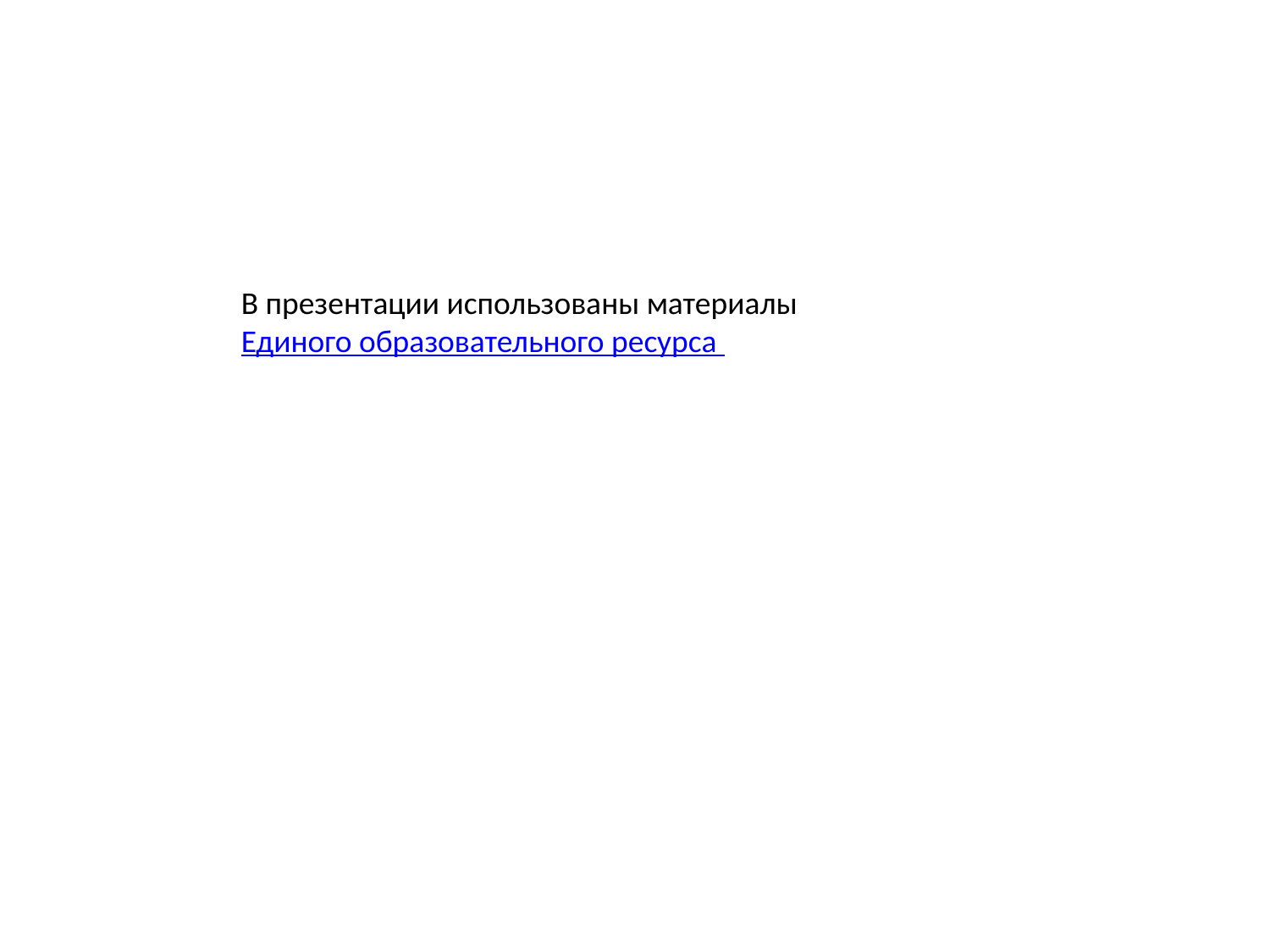

В презентации использованы материалы   Единого образовательного ресурса